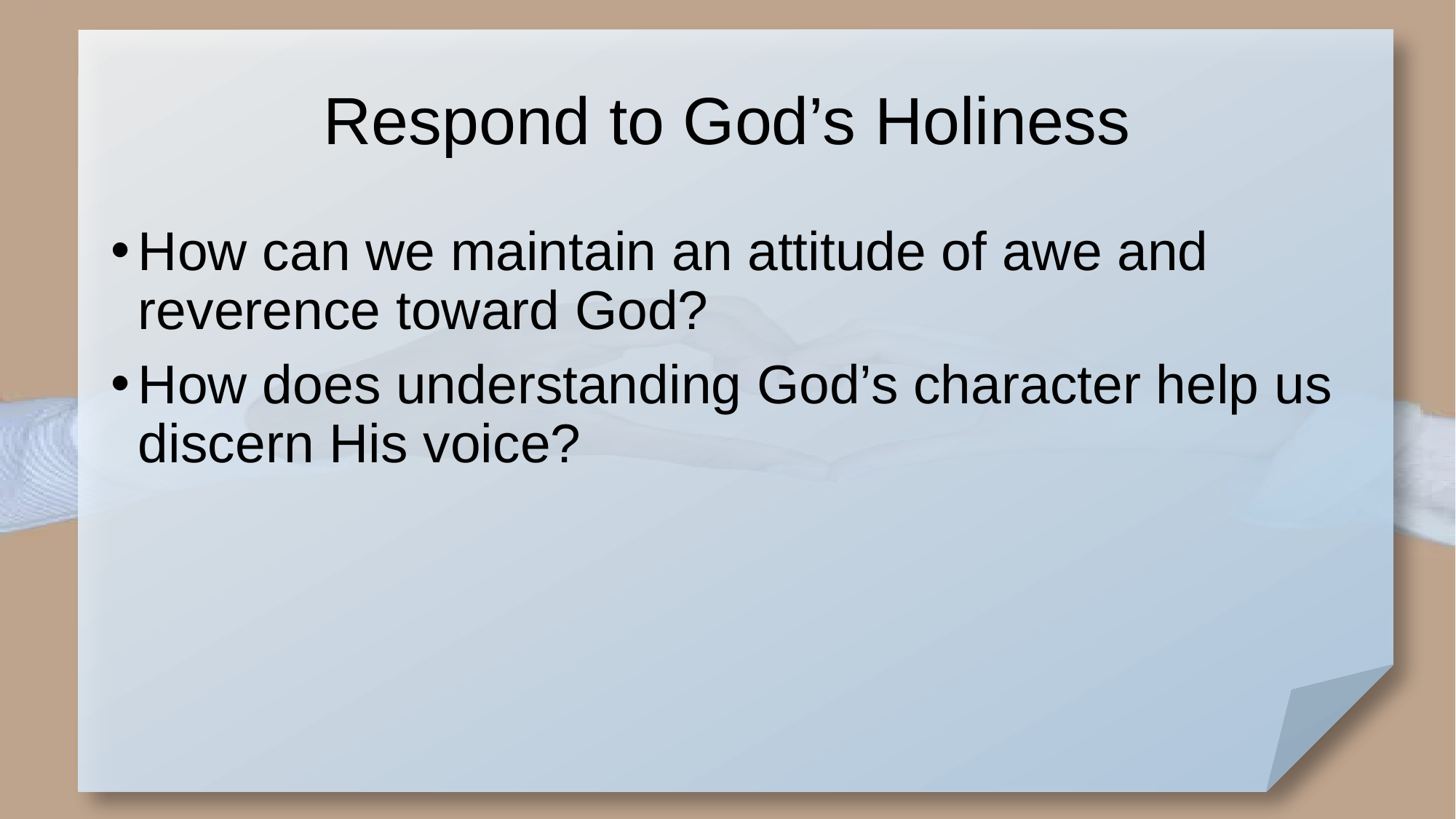

# Respond to God’s Holiness
How can we maintain an attitude of awe and reverence toward God?
How does understanding God’s character help us discern His voice?